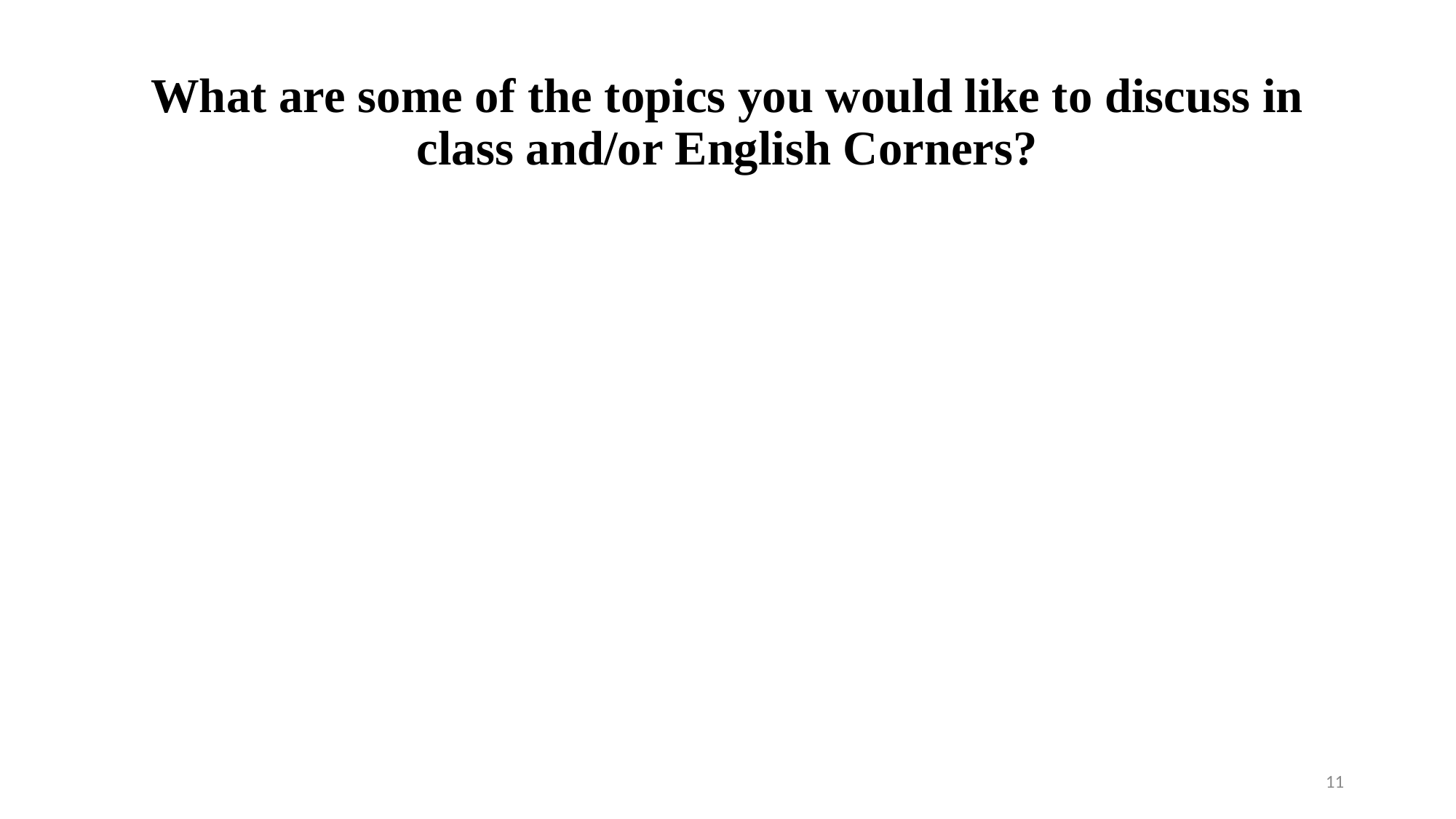

# What are some of the topics you would like to discuss in class and/or English Corners?

11